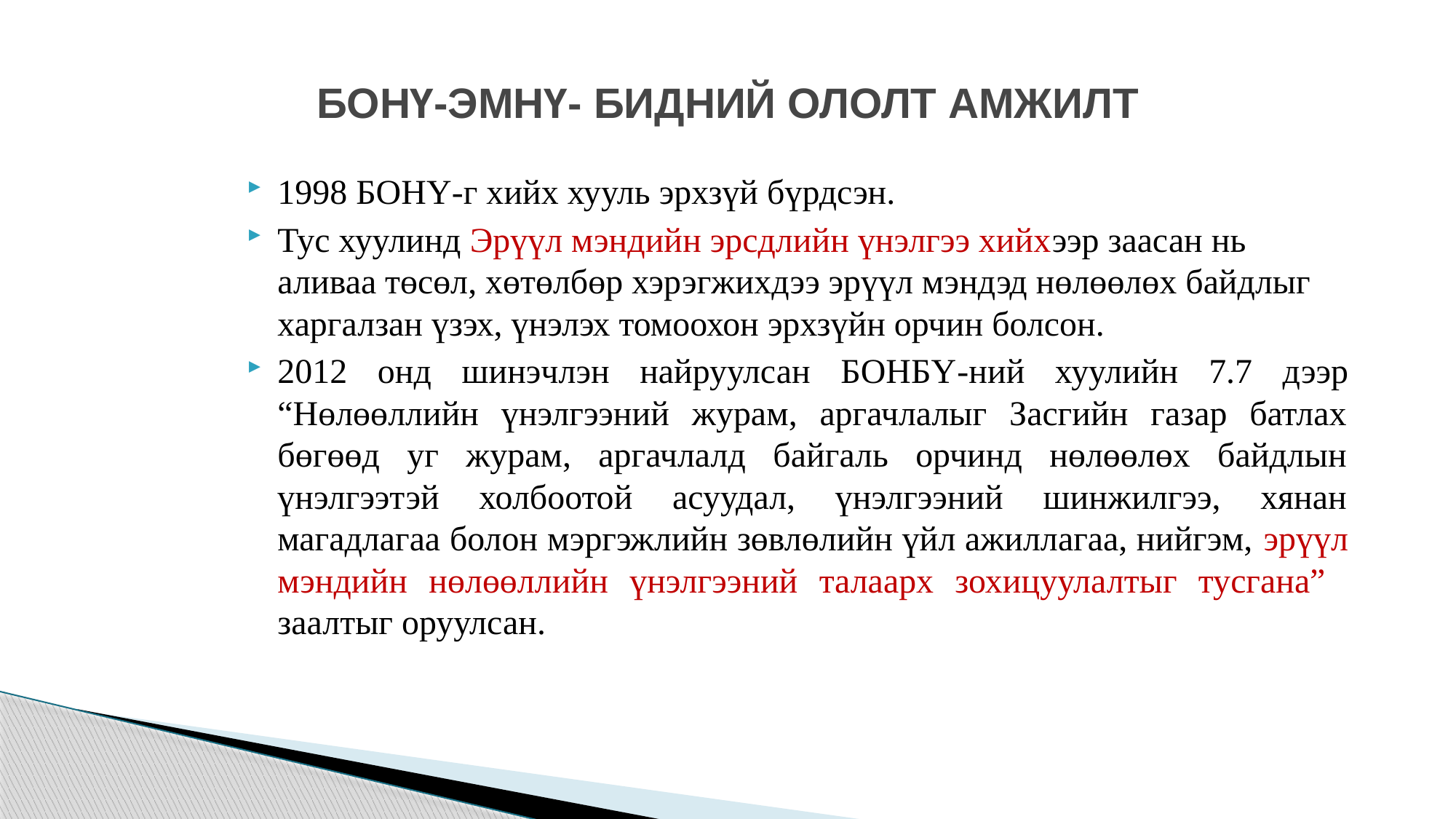

# БОНҮ-ЭМНҮ- БИДНИЙ ОЛОЛТ АМЖИЛТ
1998 БОНҮ-г хийх хууль эрхзүй бүрдсэн.
Тус хуулинд Эрүүл мэндийн эрсдлийн үнэлгээ хийхээр заасан нь аливаа төсөл, хөтөлбөр хэрэгжихдээ эрүүл мэндэд нөлөөлөх байдлыг харгалзан үзэх, үнэлэх томоохон эрхзүйн орчин болсон.
2012 онд шинэчлэн найруулсан БОНБҮ-ний хуулийн 7.7 дээр “Нөлөөллийн үнэлгээний журам, аргачлалыг Засгийн газар батлах бөгөөд уг журам, аргачлалд байгаль орчинд нөлөөлөх байдлын үнэлгээтэй холбоотой асуудал, үнэлгээний шинжилгээ, хянан магадлагаа болон мэргэжлийн зөвлөлийн үйл ажиллагаа, нийгэм, эрүүл мэндийн нөлөөллийн үнэлгээний талаарх зохицуулалтыг тусгана”  заалтыг оруулсан.